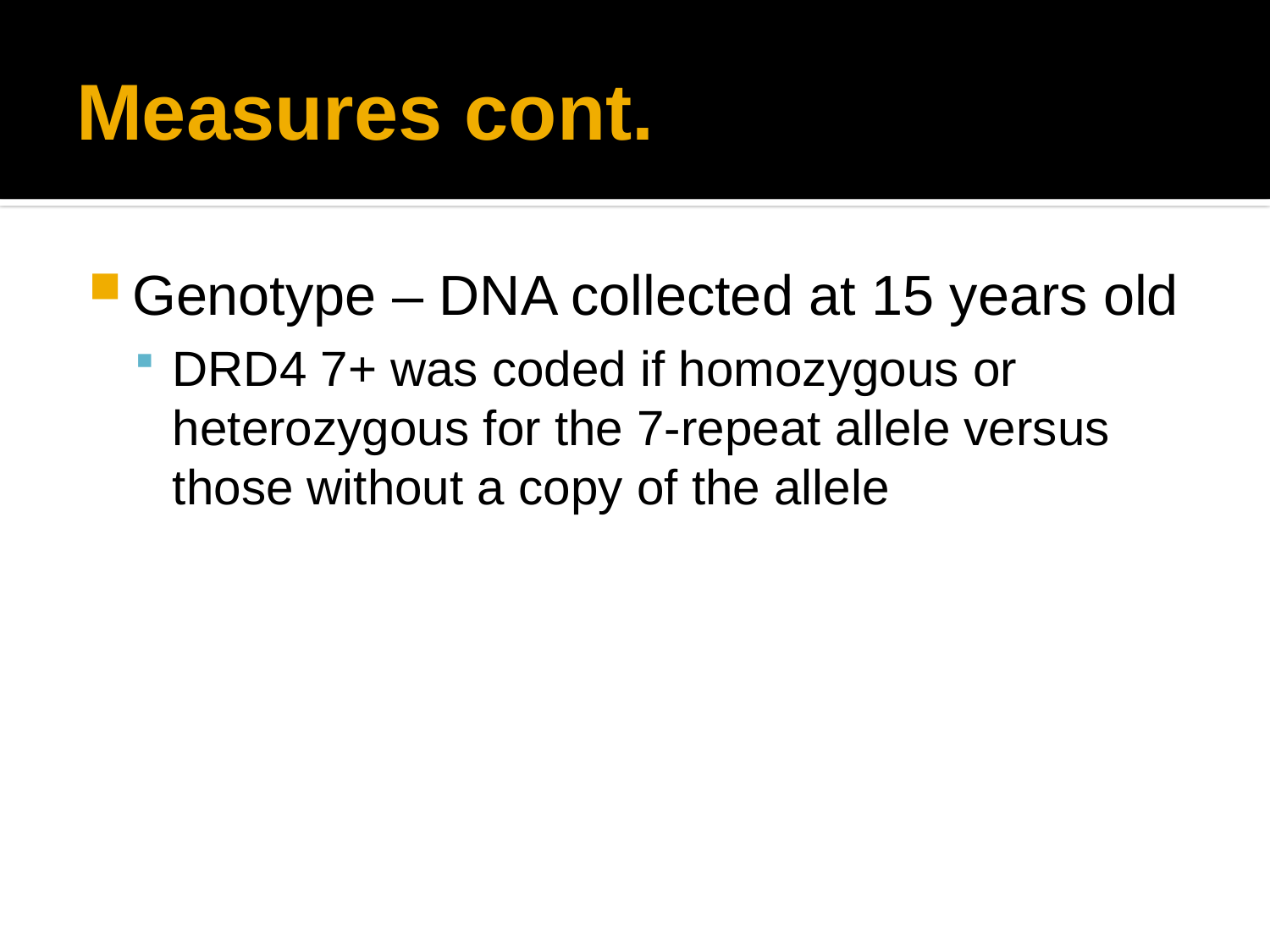

# Measures cont.
Genotype – DNA collected at 15 years old
DRD4 7+ was coded if homozygous or heterozygous for the 7-repeat allele versus those without a copy of the allele